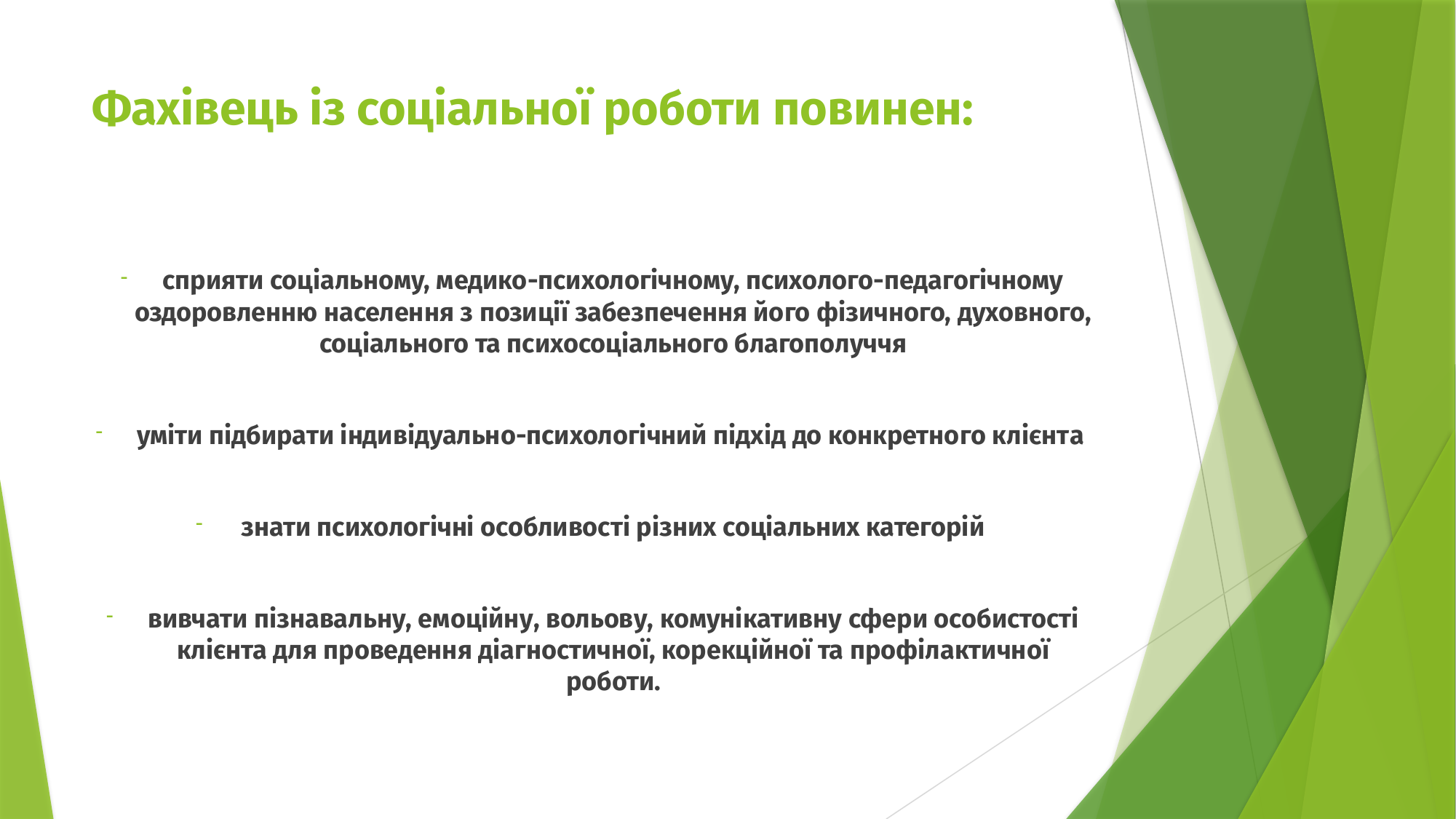

# Фахівець із соціальної роботи повинен:
сприяти соціальному, медико-психологічному, психолого-педагогічному оздоровленню населення з позиції забезпечення його фізичного, духовного, соціального та психосоціального благополуччя

уміти підбирати індивідуально-психологічний підхід до конкретного клієнта

знати психологічні особливості різних соціальних категорій

вивчати пізнавальну, емоційну, вольову, комунікативну сфери особистості клієнта для проведення діагностичної, корекційної та профілактичної роботи.